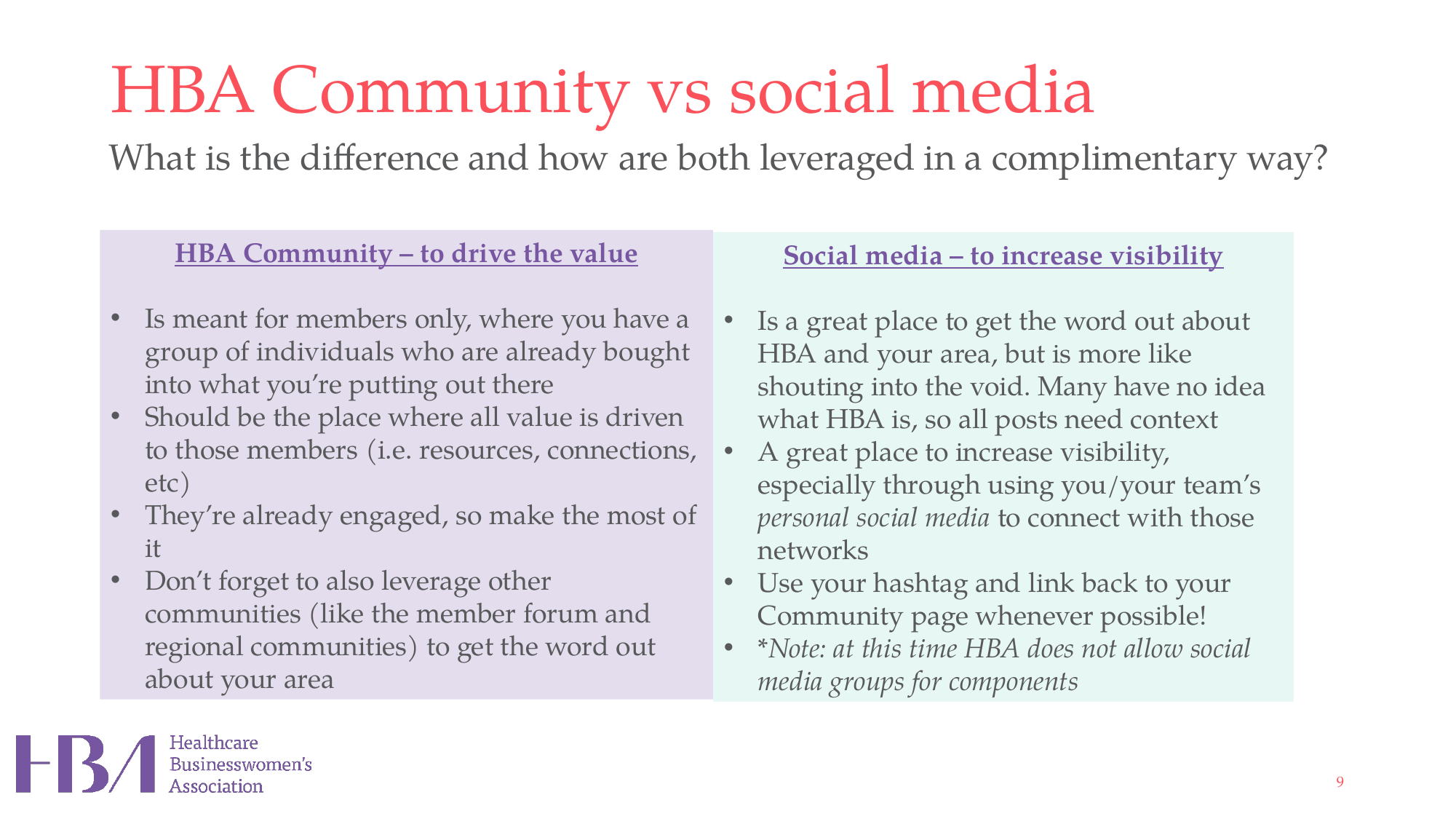

# HBA Community vs social media
What is the difference and how are both leveraged in a complimentary way?
HBA Community – to drive the value

Is meant for members only, where you have a group of individuals who are already bought into what you’re putting out there
Should be the place where all value is driven to those members (i.e. resources, connections, etc)
They’re already engaged, so make the most of it
Don’t forget to also leverage other communities (like the member forum and regional communities) to get the word out about your area
Social media – to increase visibility

Is a great place to get the word out about HBA and your area, but is more like shouting into the void. Many have no idea what HBA is, so all posts need context
A great place to increase visibility, especially through using you/your team’s personal social media to connect with those networks
Use your hashtag and link back to your Community page whenever possible!
*Note: at this time HBA does not allow social media groups for components
9